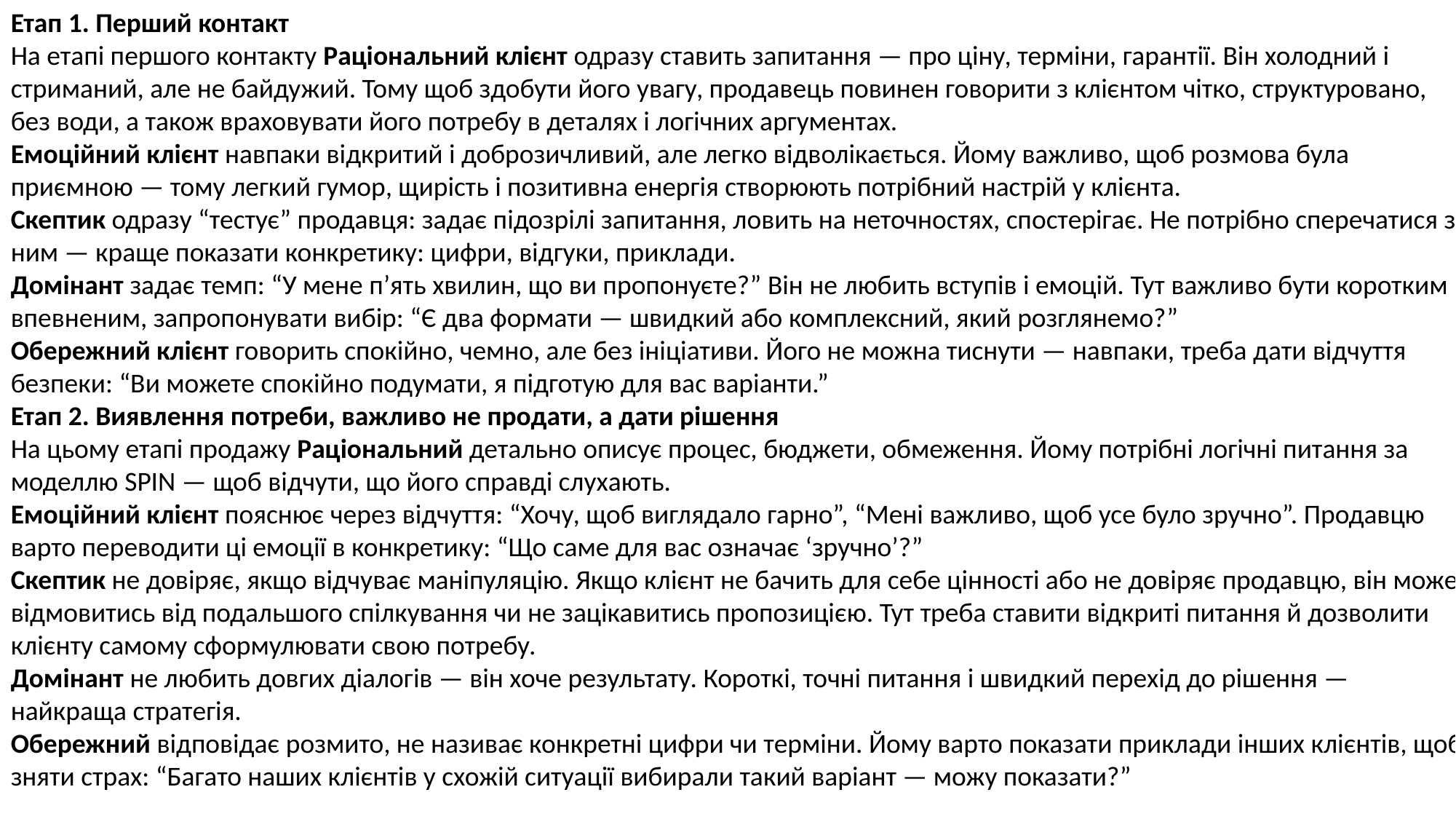

Етап 1. Перший контакт
На етапі першого контакту Раціональний клієнт одразу ставить запитання — про ціну, терміни, гарантії. Він холодний і стриманий, але не байдужий. Тому щоб здобути його увагу, продавець повинен говорити з клієнтом чітко, структуровано, без води, а також враховувати його потребу в деталях і логічних аргументах.
Емоційний клієнт навпаки відкритий і доброзичливий, але легко відволікається. Йому важливо, щоб розмова була приємною — тому легкий гумор, щирість і позитивна енергія створюють потрібний настрій у клієнта.
Скептик одразу “тестує” продавця: задає підозрілі запитання, ловить на неточностях, спостерігає. Не потрібно сперечатися з ним — краще показати конкретику: цифри, відгуки, приклади.
Домінант задає темп: “У мене п’ять хвилин, що ви пропонуєте?” Він не любить вступів і емоцій. Тут важливо бути коротким і впевненим, запропонувати вибір: “Є два формати — швидкий або комплексний, який розглянемо?”
Обережний клієнт говорить спокійно, чемно, але без ініціативи. Його не можна тиснути — навпаки, треба дати відчуття безпеки: “Ви можете спокійно подумати, я підготую для вас варіанти.”
Етап 2. Виявлення потреби, важливо не продати, а дати рішення
На цьому етапі продажу Раціональний детально описує процес, бюджети, обмеження. Йому потрібні логічні питання за моделлю SPIN — щоб відчути, що його справді слухають.
Емоційний клієнт пояснює через відчуття: “Хочу, щоб виглядало гарно”, “Мені важливо, щоб усе було зручно”. Продавцю варто переводити ці емоції в конкретику: “Що саме для вас означає ‘зручно’?”
Скептик не довіряє, якщо відчуває маніпуляцію. Якщо клієнт не бачить для себе цінності або не довіряє продавцю, він може відмовитись від подальшого спілкування чи не зацікавитись пропозицією. Тут треба ставити відкриті питання й дозволити клієнту самому сформулювати свою потребу.
Домінант не любить довгих діалогів — він хоче результату. Короткі, точні питання і швидкий перехід до рішення — найкраща стратегія.
Обережний відповідає розмито, не називає конкретні цифри чи терміни. Йому варто показати приклади інших клієнтів, щоб зняти страх: “Багато наших клієнтів у схожій ситуації вибирали такий варіант — можу показати?”